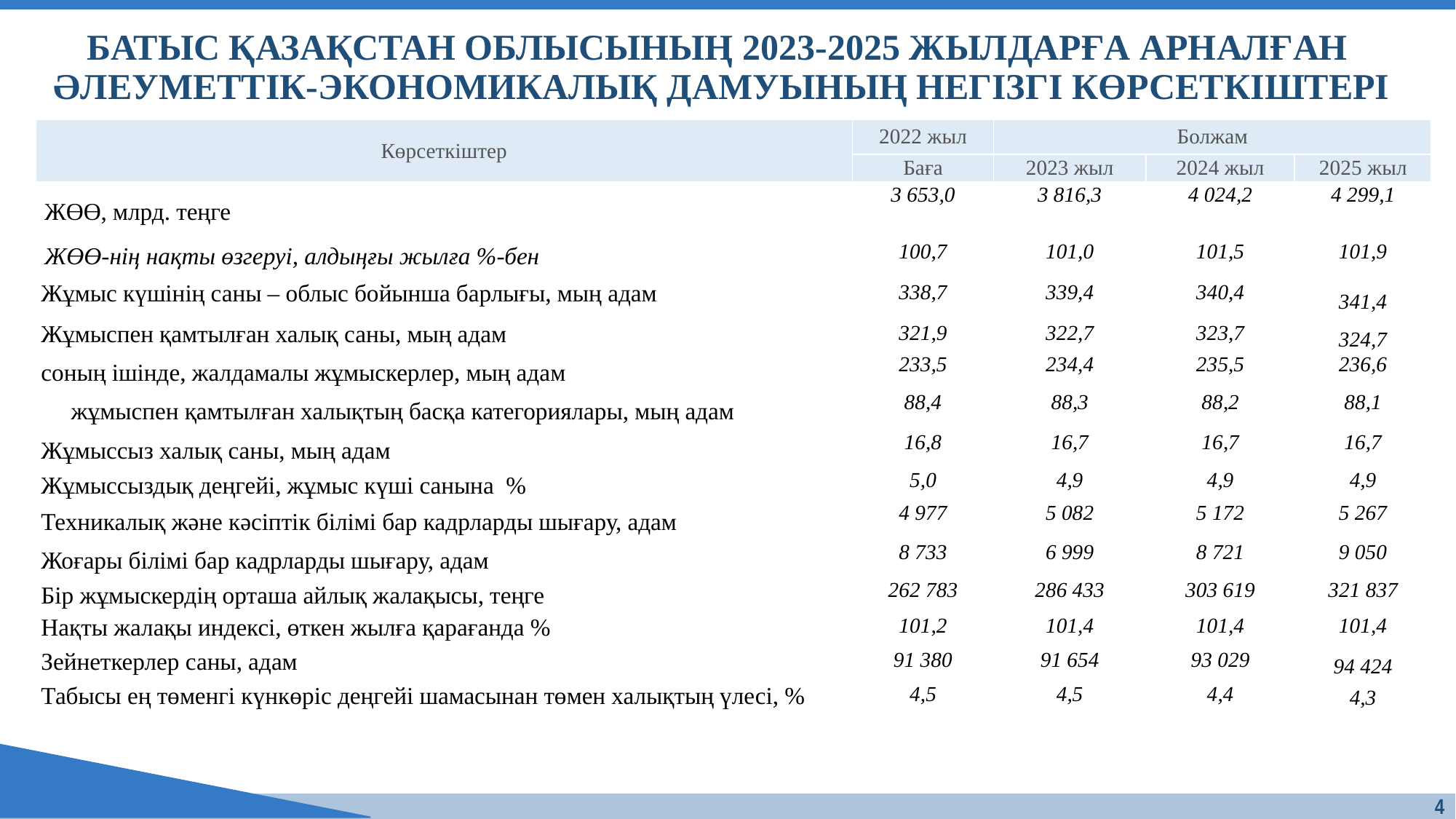

БАТЫС ҚАЗАҚСТАН ОБЛЫСЫНЫҢ 2023-2025 ЖЫЛДАРҒА АРНАЛҒАН
ӘЛЕУМЕТТІК-ЭКОНОМИКАЛЫҚ ДАМУЫНЫҢ НЕГІЗГІ КӨРСЕТКІШТЕРІ
| Көрсеткіштер | 2022 жыл | Болжам |  |  |
| --- | --- | --- | --- | --- |
|  | Баға | 2023 жыл | 2024 жыл | 2025 жыл |
| ЖӨӨ, млрд. теңге | 3 653,0 | 3 816,3 | 4 024,2 | 4 299,1 |
| ЖӨӨ-нің нақты өзгеруі, алдыңғы жылға %-бен | 100,7 | 101,0 | 101,5 | 101,9 |
| Жұмыс күшінің саны – облыс бойынша барлығы, мың адам | 338,7 | 339,4 | 340,4 | 341,4 |
| Жұмыспен қамтылған халық саны, мың адам | 321,9 | 322,7 | 323,7 | 324,7 |
| соның ішінде, жалдамалы жұмыскерлер, мың адам | 233,5 | 234,4 | 235,5 | 236,6 |
| жұмыспен қамтылған халықтың басқа категориялары, мың адам | 88,4 | 88,3 | 88,2 | 88,1 |
| Жұмыссыз халық саны, мың адам | 16,8 | 16,7 | 16,7 | 16,7 |
| Жұмыссыздық деңгейі, жұмыс күші санына % | 5,0 | 4,9 | 4,9 | 4,9 |
| Техникалық және кәсіптік білімі бар кадрларды шығару, адам | 4 977 | 5 082 | 5 172 | 5 267 |
| Жоғары білімі бар кадрларды шығару, адам | 8 733 | 6 999 | 8 721 | 9 050 |
| Бір жұмыскердің орташа айлық жалақысы, теңге | 262 783 | 286 433 | 303 619 | 321 837 |
| Нақты жалақы индексi, өткен жылға қарағанда % | 101,2 | 101,4 | 101,4 | 101,4 |
| Зейнеткерлер саны, адам | 91 380 | 91 654 | 93 029 | 94 424 |
| Табысы ең төменгі күнкөріс деңгейі шамасынан төмен халықтың үлесі, % | 4,5 | 4,5 | 4,4 | 4,3 |

4